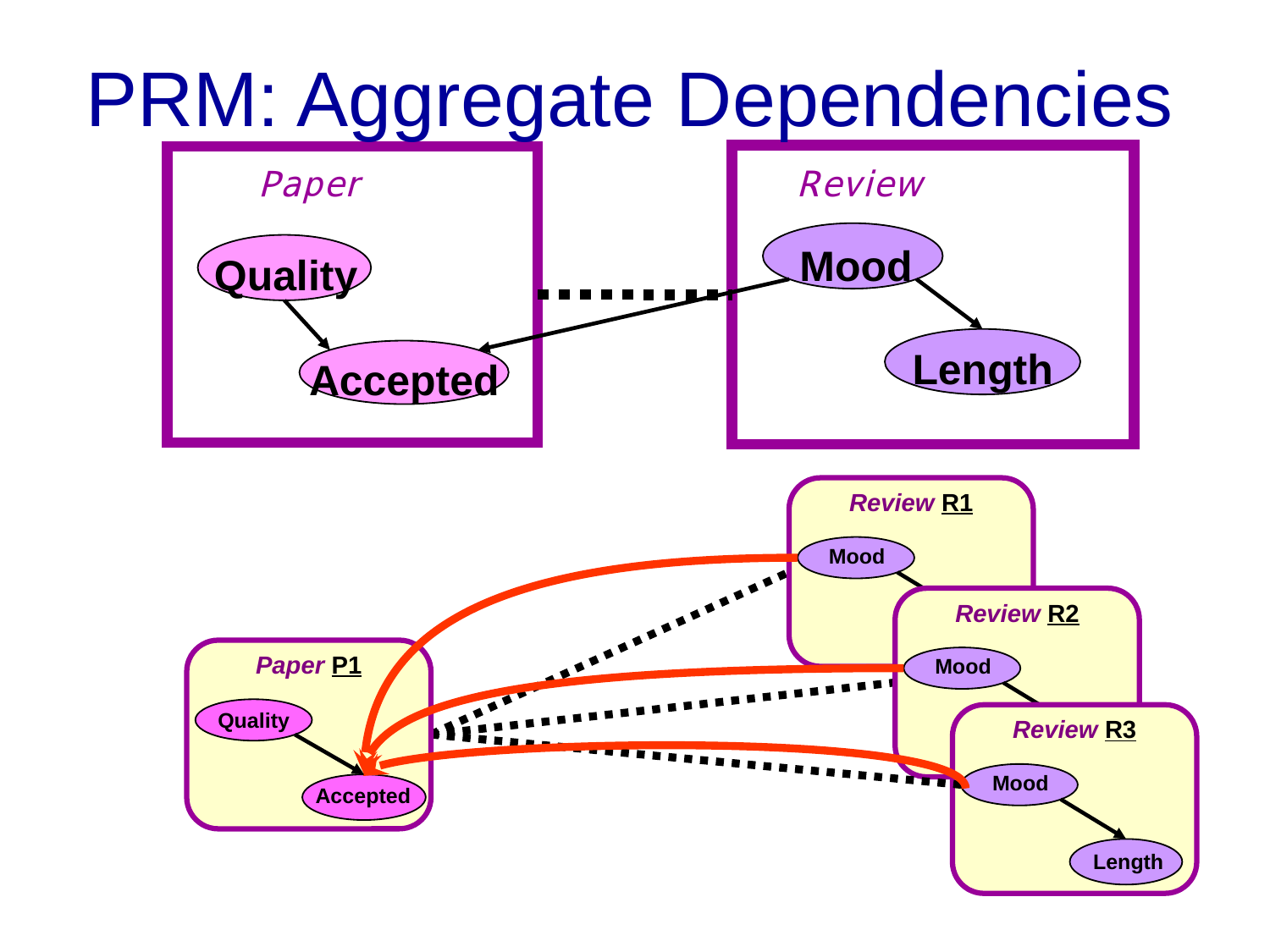

# PRM: Aggregate Dependencies

Paper
Review

Mood

Quality

Length

Accepted

Review R1
Mood

Length
Review R2
Mood

Length
Paper P1

Quality
Review R3
Mood

Length

Accepted